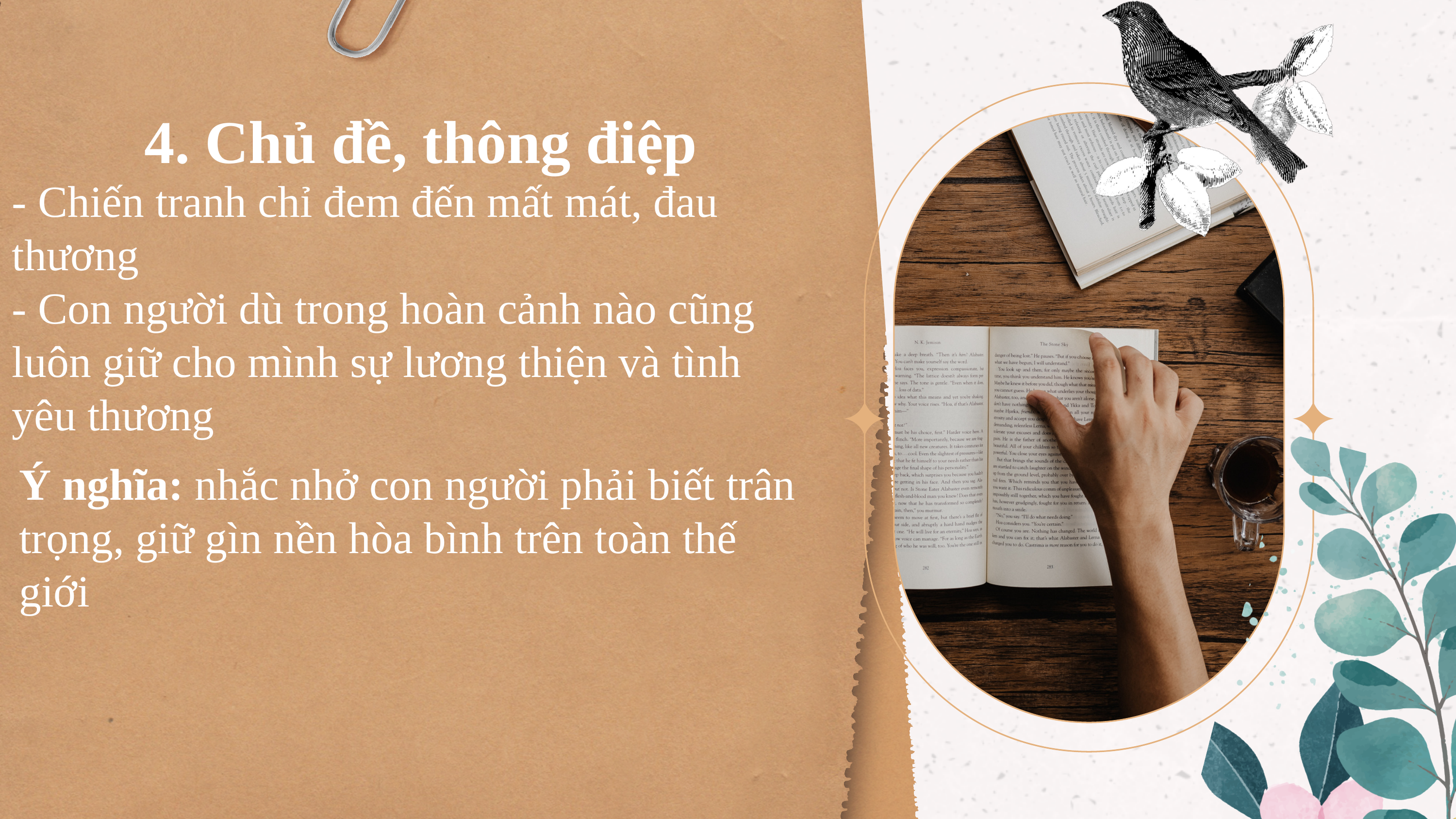

4. Chủ đề, thông điệp
- Chiến tranh chỉ đem đến mất mát, đau thương
- Con người dù trong hoàn cảnh nào cũng luôn giữ cho mình sự lương thiện và tình yêu thương
Ý nghĩa: nhắc nhở con người phải biết trân trọng, giữ gìn nền hòa bình trên toàn thế giới